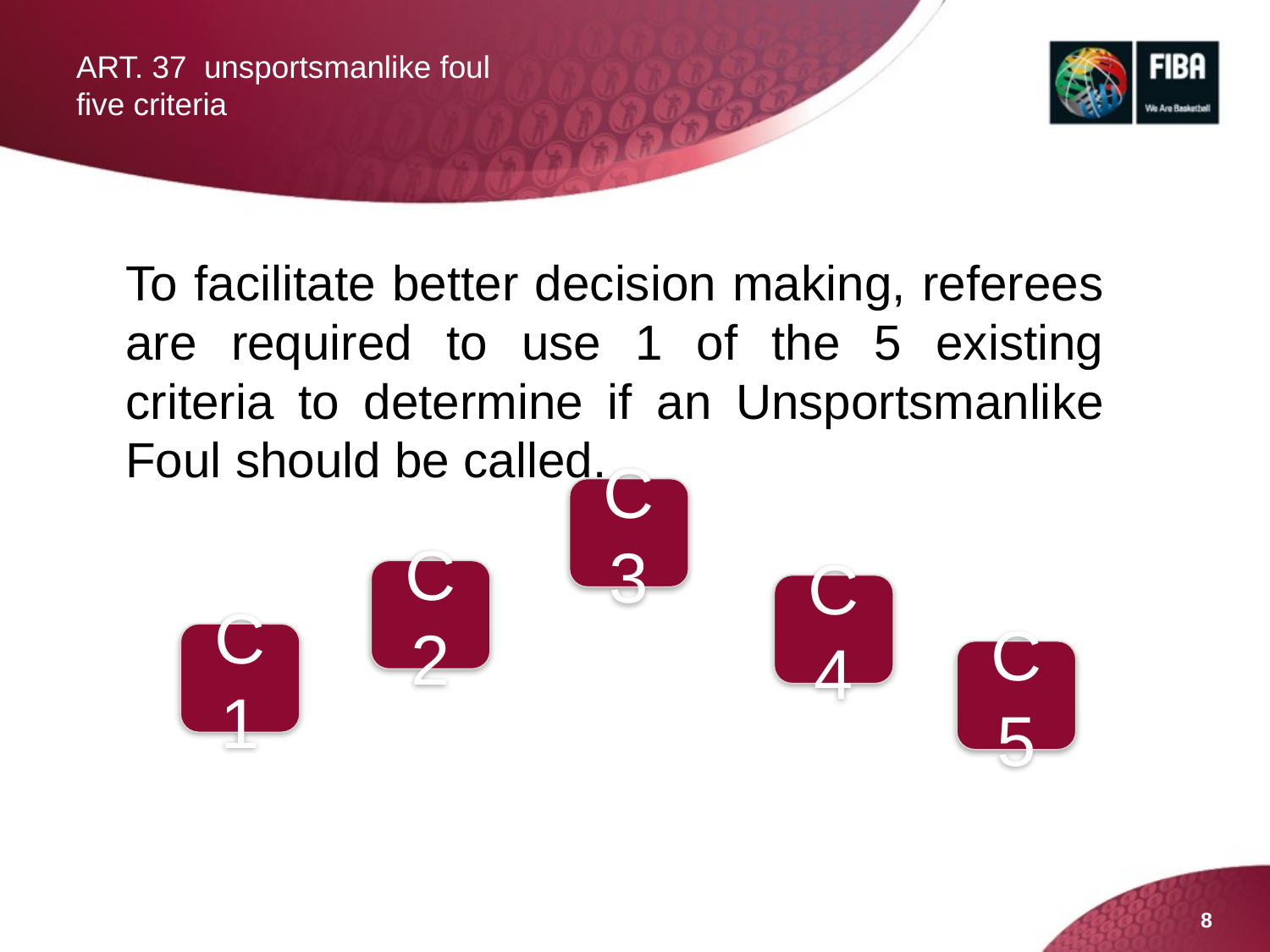

# ART. 37  unsportsmanlike foul five criteria
To facilitate better decision making, referees are required to use 1 of the 5 existing criteria to determine if an Unsportsmanlike Foul should be called.

C3
C2
C4
C1
C5